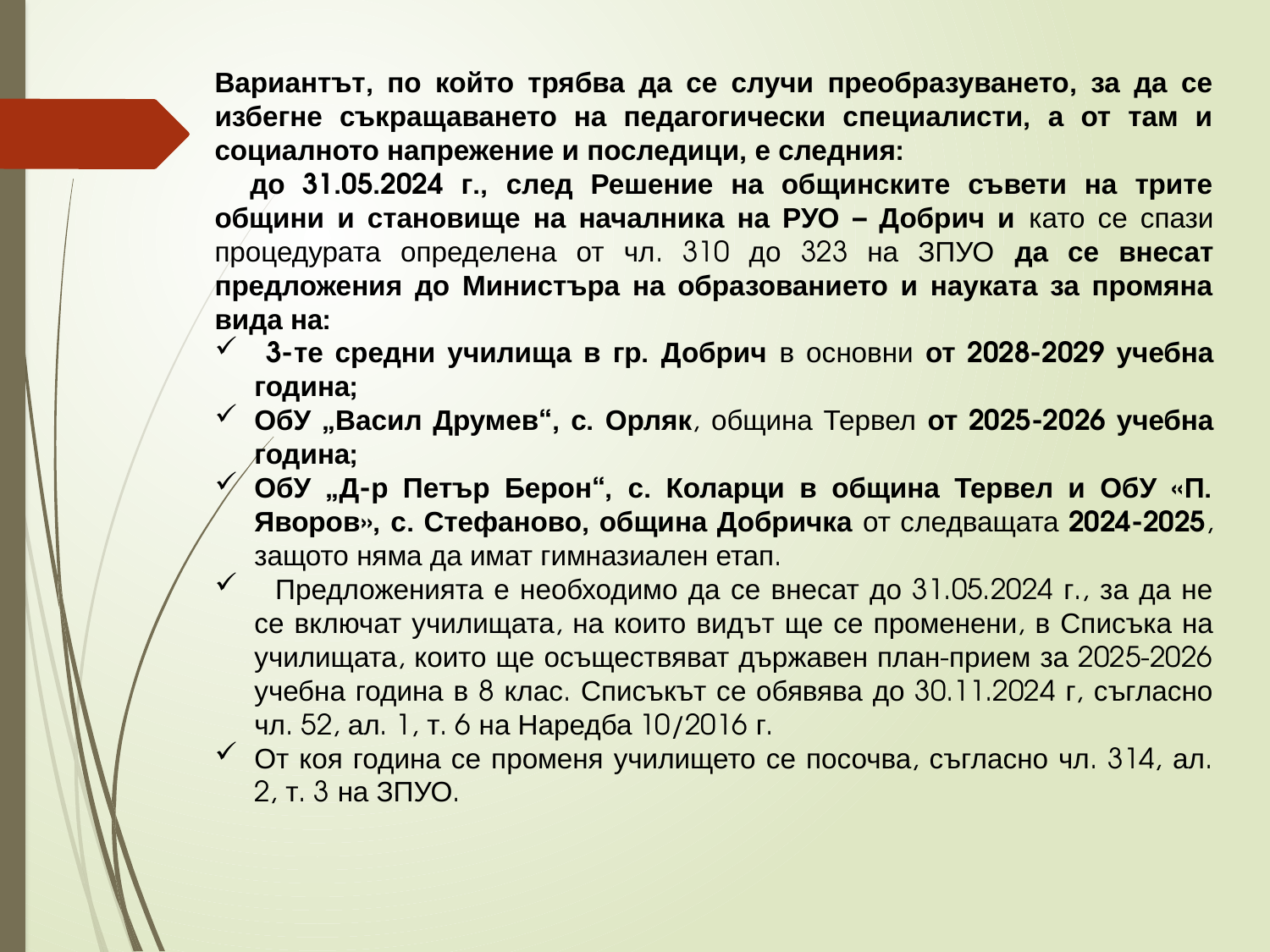

Вариантът, по който трябва да се случи преобразуването, за да се избегне съкращаването на педагогически специалисти, а от там и социалното напрежение и последици, е следния:
  до 31.05.2024 г., след Решение на общинските съвети на трите общини и становище на началника на РУО – Добрич и като се спази процедурата определена от чл. 310 до 323 на ЗПУО да се внесат предложения до Министъра на образованието и науката за промяна вида на:
 3-те средни училища в гр. Добрич в основни от 2028-2029 учебна година;
ОбУ „Васил Друмев“, с. Орляк, община Тервел от 2025-2026 учебна година;
ОбУ „Д-р Петър Берон“, с. Коларци в община Тервел и ОбУ «П. Яворов», с. Стефаново, община Добричка от следващата 2024-2025, защото няма да имат гимназиален етап.
  Предложенията е необходимо да се внесат до 31.05.2024 г., за да не се включат училищата, на които видът ще се променени, в Списъка на училищата, които ще осъществяват държавен план-прием за 2025-2026 учебна година в 8 клас. Списъкът се обявява до 30.11.2024 г, съгласно чл. 52, ал. 1, т. 6 на Наредба 10/2016 г.
От коя година се променя училището се посочва, съгласно чл. 314, ал. 2, т. 3 на ЗПУО.